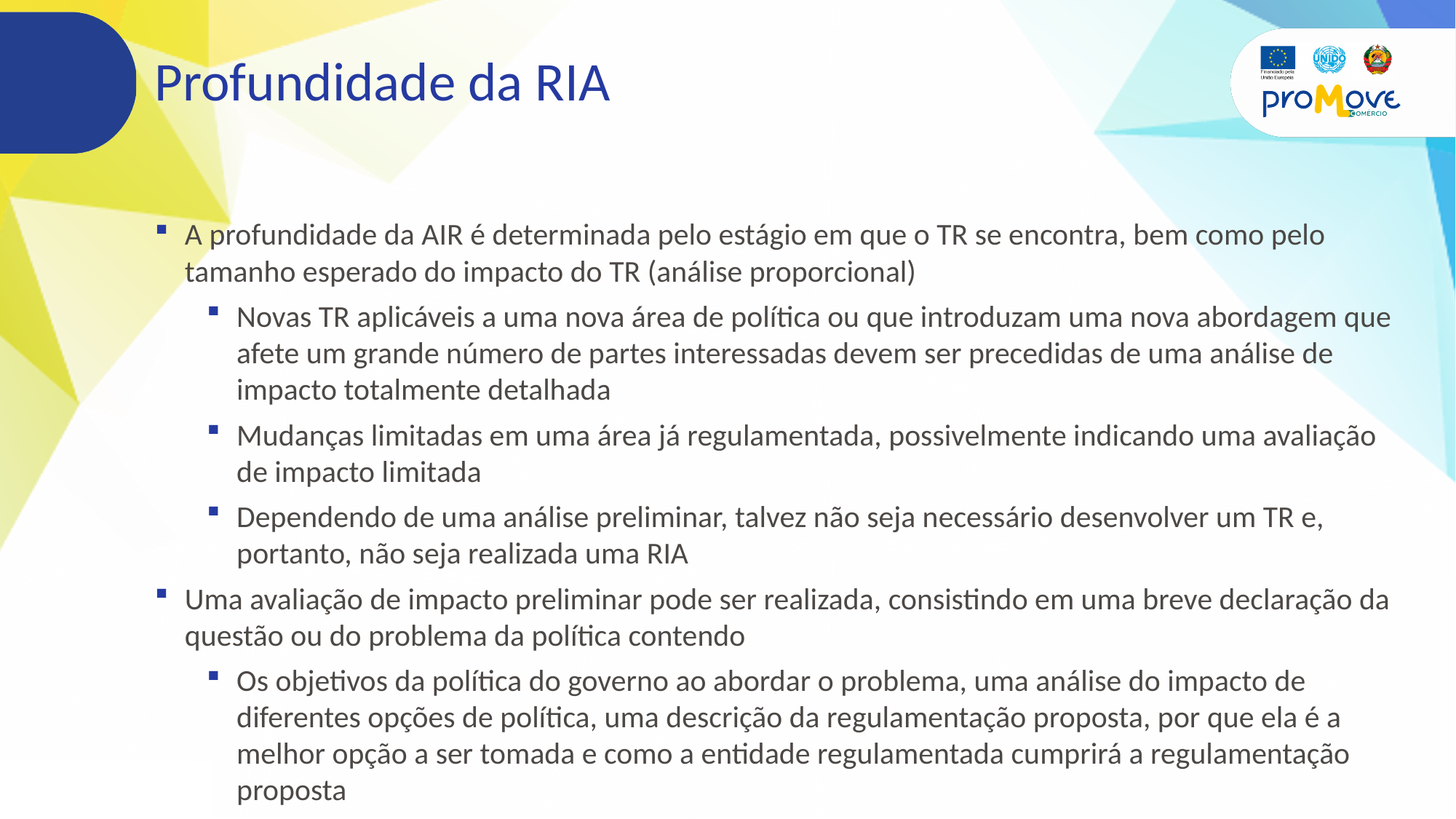

# Profundidade da RIA
A profundidade da AIR é determinada pelo estágio em que o TR se encontra, bem como pelo tamanho esperado do impacto do TR (análise proporcional)
Novas TR aplicáveis a uma nova área de política ou que introduzam uma nova abordagem que afete um grande número de partes interessadas devem ser precedidas de uma análise de impacto totalmente detalhada
Mudanças limitadas em uma área já regulamentada, possivelmente indicando uma avaliação de impacto limitada
Dependendo de uma análise preliminar, talvez não seja necessário desenvolver um TR e, portanto, não seja realizada uma RIA
Uma avaliação de impacto preliminar pode ser realizada, consistindo em uma breve declaração da questão ou do problema da política contendo
Os objetivos da política do governo ao abordar o problema, uma análise do impacto de diferentes opções de política, uma descrição da regulamentação proposta, por que ela é a melhor opção a ser tomada e como a entidade regulamentada cumprirá a regulamentação proposta